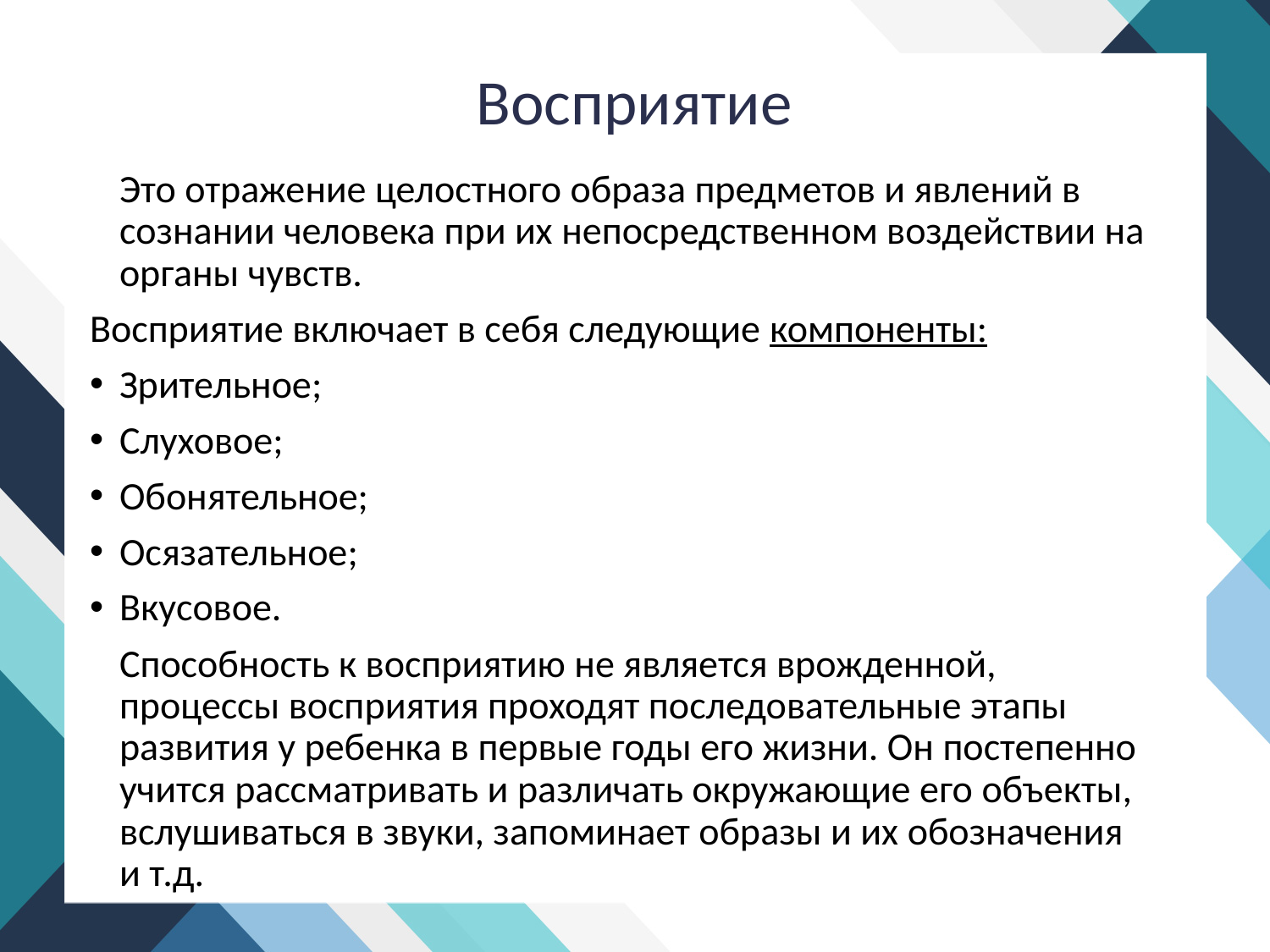

# Восприятие
		Это отражение целостного образа предметов и явлений в сознании человека при их непосредственном воздействии на органы чувств.
Восприятие включает в себя следующие компоненты:
Зрительное;
Слуховое;
Обонятельное;
Осязательное;
Вкусовое.
	Способность к восприятию не является врожденной, процессы восприятия проходят последовательные этапы развития у ребенка в первые годы его жизни. Он постепенно учится рассматривать и различать окружающие его объекты, вслушиваться в звуки, запоминает образы и их обозначения и т.д.